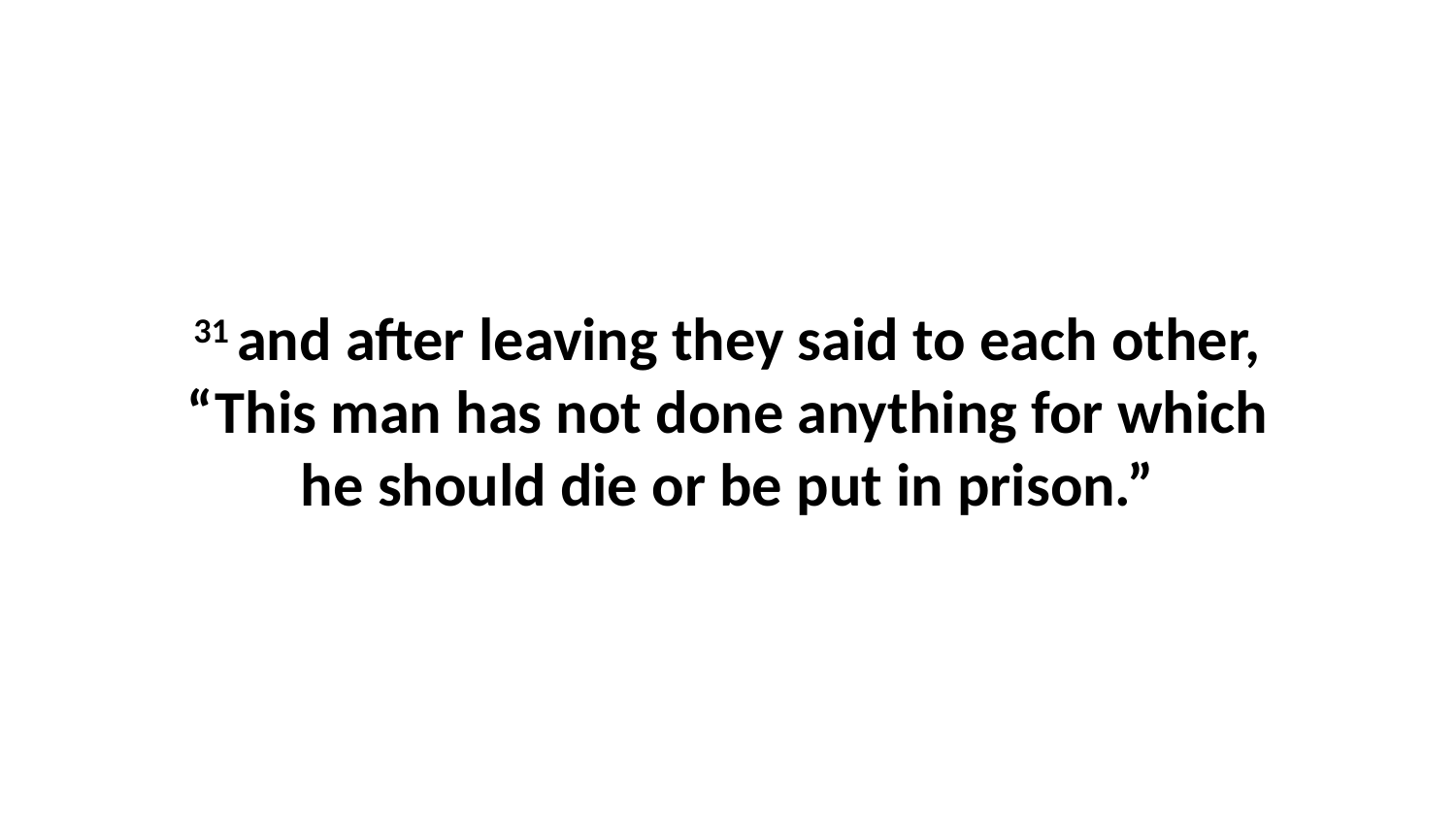

31 and after leaving they said to each other, “This man has not done anything for which he should die or be put in prison.”